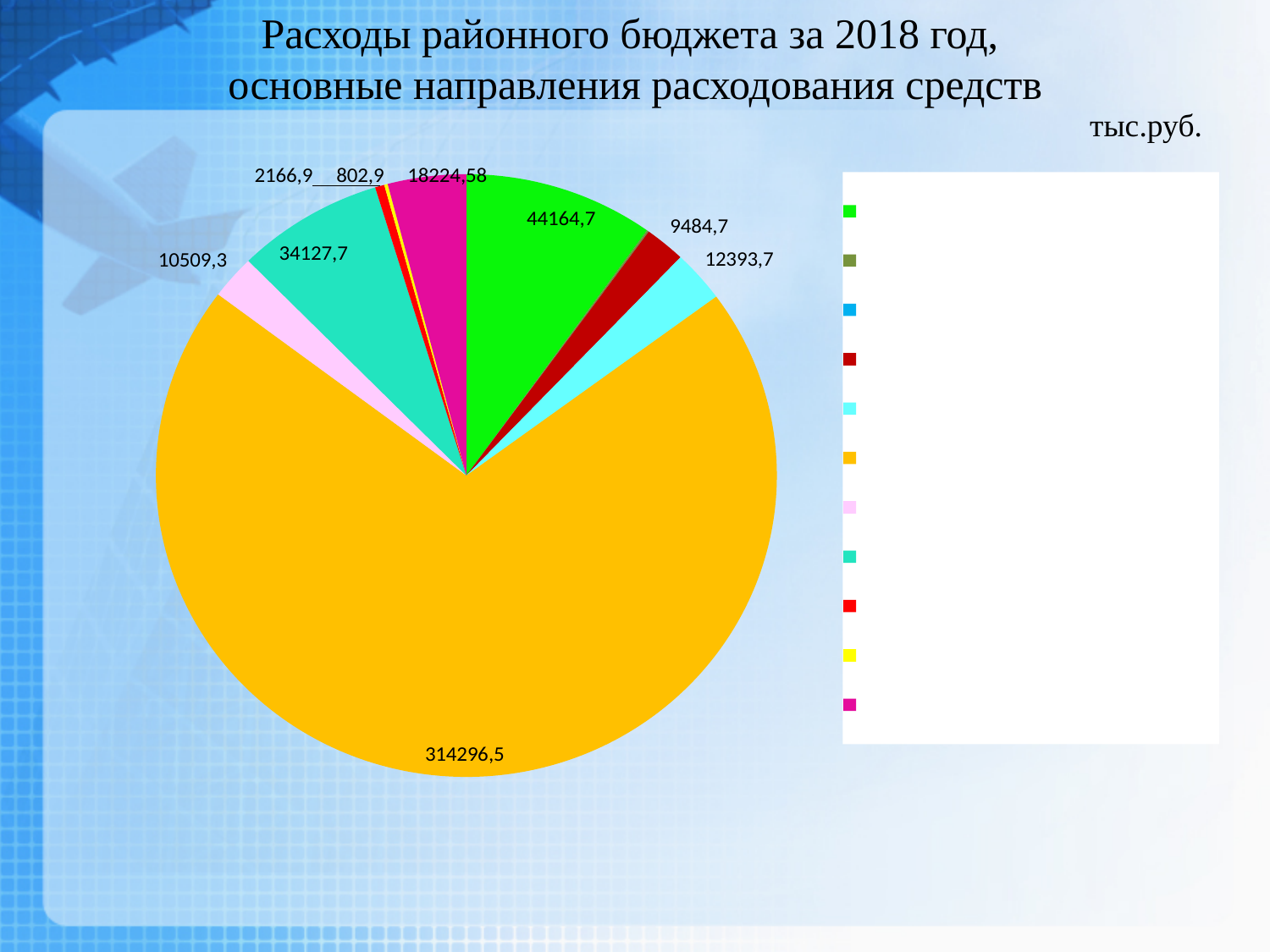

Расходы районного бюджета за 2018 год,
 основные направления расходования средств

тыс.руб.

### Chart

| Category | 2018 год |
|---|---|
| общегосударственные вопросы | 44164.7 |
| Здравоохранение | 448.5 |
| охрана окружающей среды | 7.4 |
| национальная экономика | 9484.7 |
| жилищно-коммунальное хозяйство | 12393.7 |
| образование | 314296.5 |
| культура | 10509.3 |
| социальная политика | 34127.7 |
| физическая культура | 2166.9 |
| обслуживание государственного долга | 802.9 |
| межбюджетные трансферты | 18224.5 |